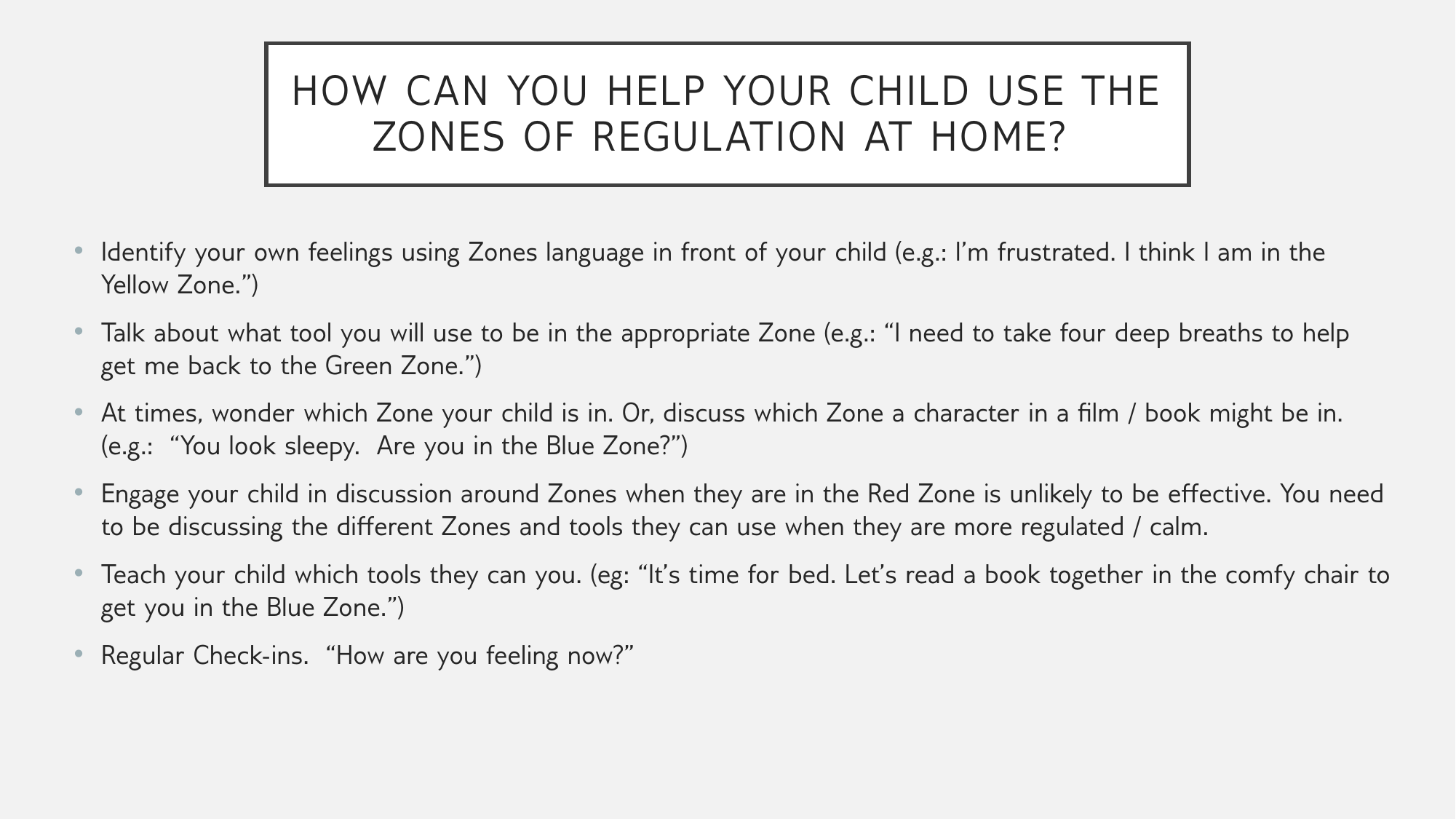

# How can you help your child use the zones of regulation at home?
Identify your own feelings using Zones language in front of your child (e.g.: I’m frustrated. I think I am in the Yellow Zone.”)
Talk about what tool you will use to be in the appropriate Zone (e.g.: “I need to take four deep breaths to help get me back to the Green Zone.”)
At times, wonder which Zone your child is in. Or, discuss which Zone a character in a film / book might be in. (e.g.:  “You look sleepy.  Are you in the Blue Zone?”)
Engage your child in discussion around Zones when they are in the Red Zone is unlikely to be effective. You need to be discussing the different Zones and tools they can use when they are more regulated / calm.
Teach your child which tools they can you. (eg: “It’s time for bed. Let’s read a book together in the comfy chair to get you in the Blue Zone.”)
Regular Check-ins.  “How are you feeling now?”